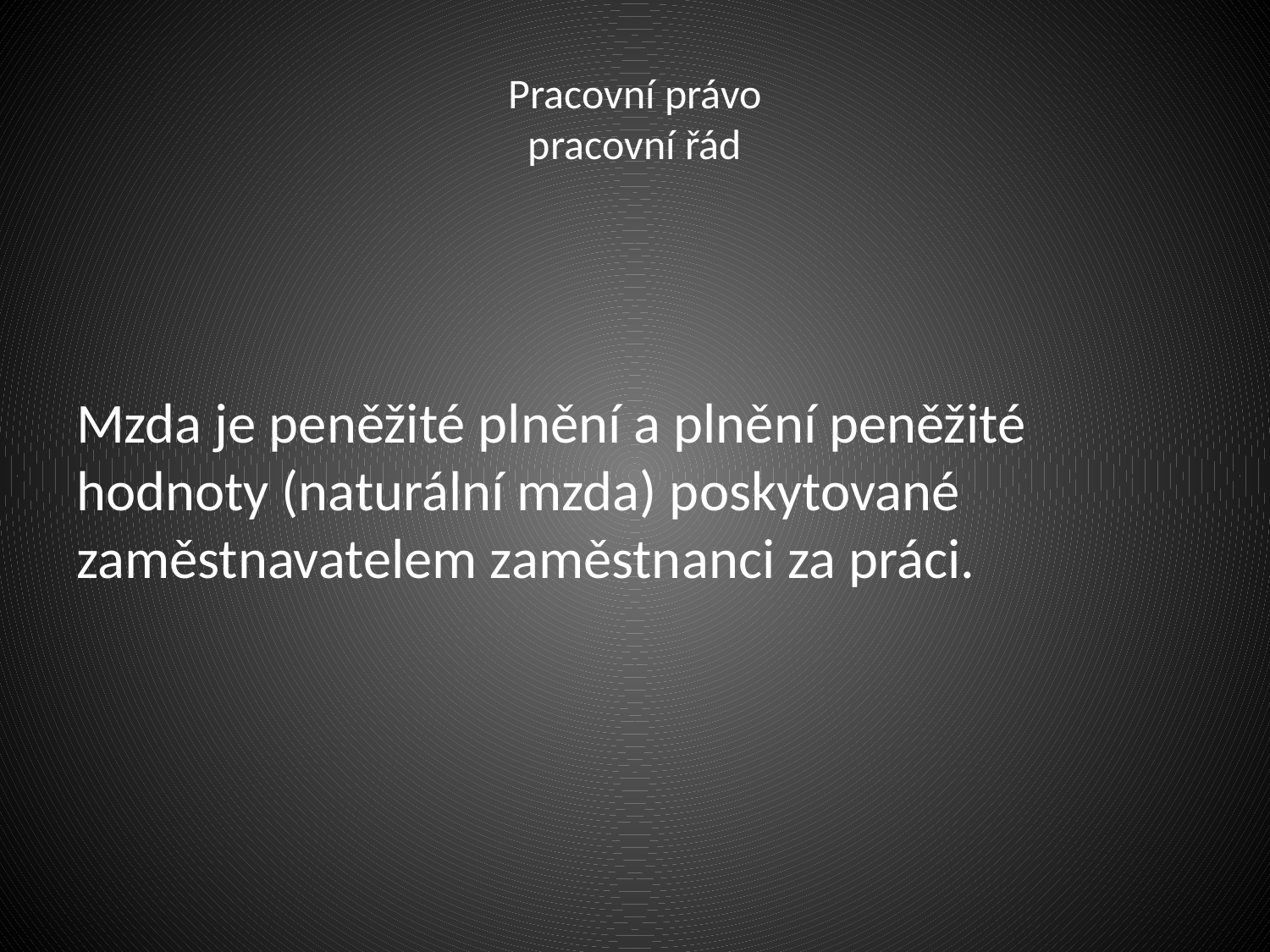

# Pracovní právo pracovní řád

Mzda je peněžité plnění a plnění peněžité hodnoty (naturální mzda) poskytované zaměstnavatelem zaměstnanci za práci.